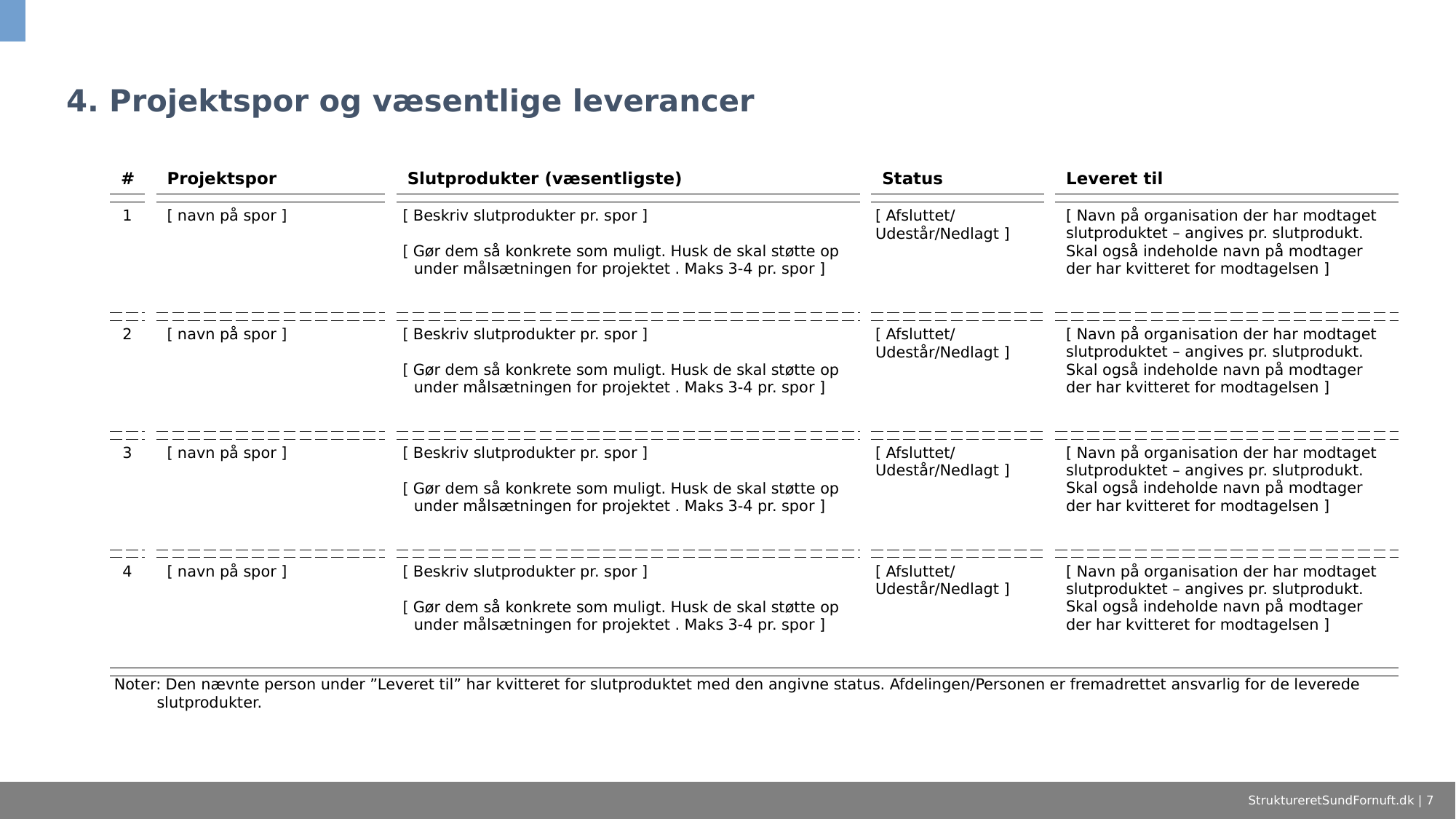

# 4. Projektspor og væsentlige leverancer
| # |  | Projektspor |  | Slutprodukter (væsentligste) |  | Status |  | Leveret til |
| --- | --- | --- | --- | --- | --- | --- | --- | --- |
|  |  |  |  |  |  |  |  |  |
| 1 |  | [ navn på spor ] |  | [ Beskriv slutprodukter pr. spor ] [ Gør dem så konkrete som muligt. Husk de skal støtte op under målsætningen for projektet . Maks 3-4 pr. spor ] |  | [ Afsluttet/ Udestår/Nedlagt ] |  | [ Navn på organisation der har modtaget slutproduktet – angives pr. slutprodukt. Skal også indeholde navn på modtager der har kvitteret for modtagelsen ] |
|  |  |  |  |  |  |  |  |  |
|  |  |  |  |  |  |  |  |  |
| 2 |  | [ navn på spor ] |  | [ Beskriv slutprodukter pr. spor ] [ Gør dem så konkrete som muligt. Husk de skal støtte op under målsætningen for projektet . Maks 3-4 pr. spor ] |  | [ Afsluttet/ Udestår/Nedlagt ] |  | [ Navn på organisation der har modtaget slutproduktet – angives pr. slutprodukt. Skal også indeholde navn på modtager der har kvitteret for modtagelsen ] |
|  |  |  |  |  |  |  |  |  |
|  |  |  |  |  |  |  |  |  |
| 3 |  | [ navn på spor ] |  | [ Beskriv slutprodukter pr. spor ] [ Gør dem så konkrete som muligt. Husk de skal støtte op under målsætningen for projektet . Maks 3-4 pr. spor ] |  | [ Afsluttet/ Udestår/Nedlagt ] |  | [ Navn på organisation der har modtaget slutproduktet – angives pr. slutprodukt. Skal også indeholde navn på modtager der har kvitteret for modtagelsen ] |
|  |  |  |  |  |  |  |  |  |
|  |  |  |  |  |  |  |  |  |
| 4 |  | [ navn på spor ] |  | [ Beskriv slutprodukter pr. spor ] [ Gør dem så konkrete som muligt. Husk de skal støtte op under målsætningen for projektet . Maks 3-4 pr. spor ] |  | [ Afsluttet/ Udestår/Nedlagt ] |  | [ Navn på organisation der har modtaget slutproduktet – angives pr. slutprodukt. Skal også indeholde navn på modtager der har kvitteret for modtagelsen ] |
|  |  |  |  |  |  |  |  |  |
|  |  |  |  |  |  |  |  |  |
| Noter: Den nævnte person under ”Leveret til” har kvitteret for slutproduktet med den angivne status. Afdelingen/Personen er fremadrettet ansvarlig for de leverede slutprodukter. |  |  |  |  |  |  |  |  |
StruktureretSundFornuft.dk | 7